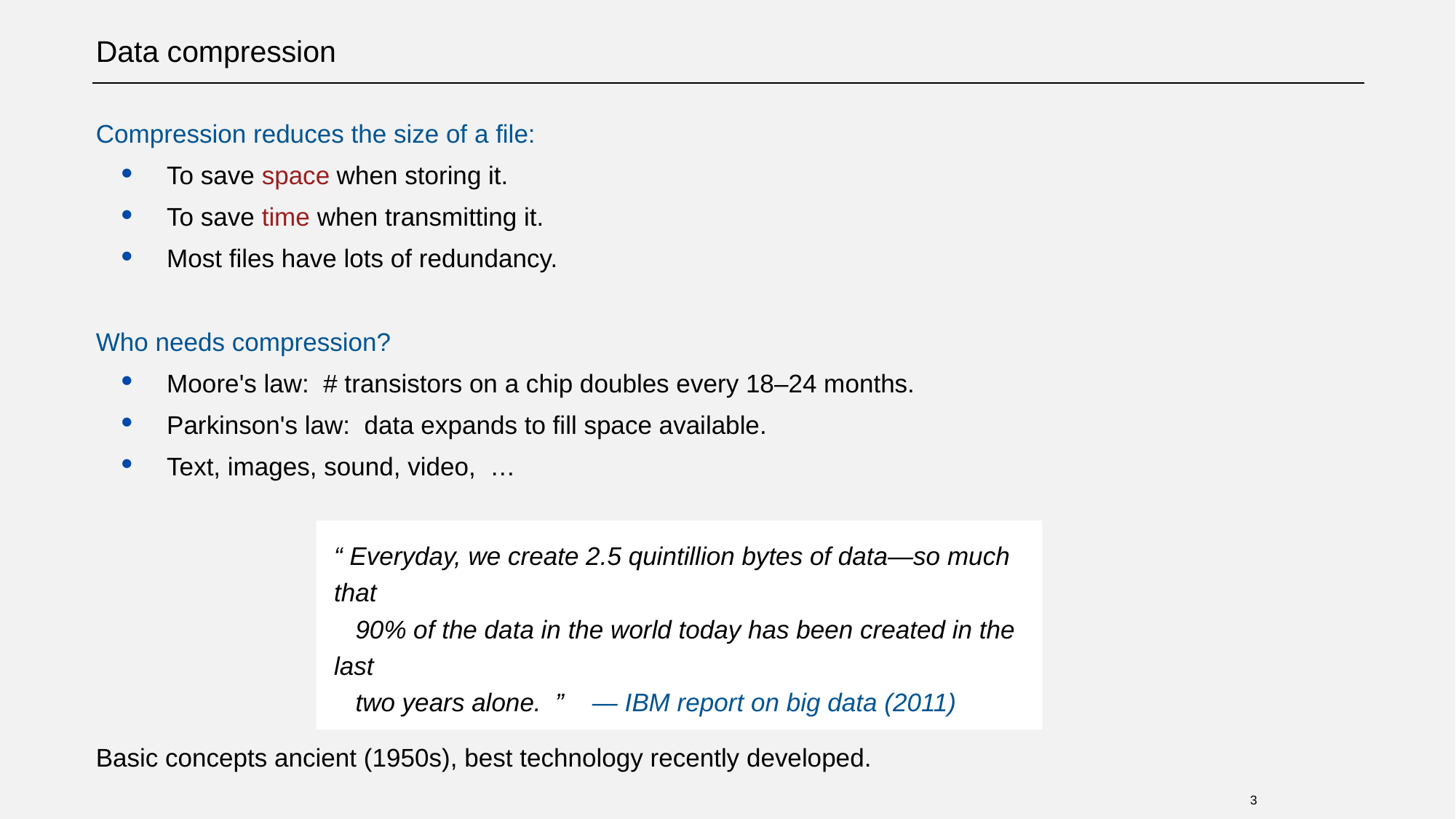

# Data compression
Compression reduces the size of a file:
To save space when storing it.
To save time when transmitting it.
Most files have lots of redundancy.
Who needs compression?
Moore's law:  # transistors on a chip doubles every 18–24 months.
Parkinson's law:  data expands to fill space available.
Text, images, sound, video,  …
Basic concepts ancient (1950s), best technology recently developed.
“ Everyday, we create 2.5 quintillion bytes of data—so much that
   90% of the data in the world today has been created in the last
   two years alone.  ”    — IBM report on big data (2011)
3